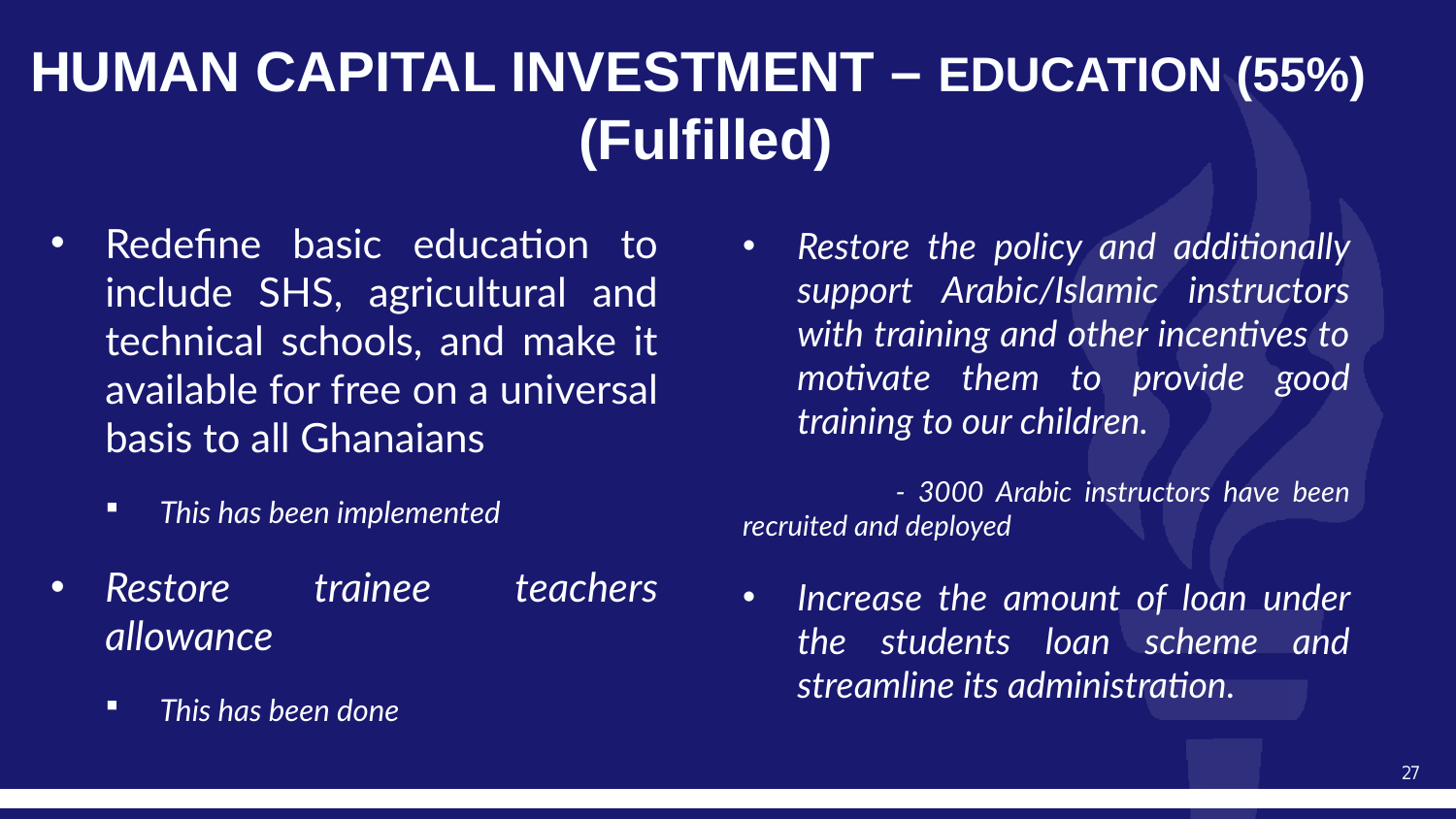

# HUMAN CAPITAL INVESTMENT – EDUCATION (55%) (Fulfilled)
Redefine basic education to include SHS, agricultural and technical schools, and make it available for free on a universal basis to all Ghanaians
This has been implemented
Restore trainee teachers allowance
This has been done

Restore the policy and additionally support Arabic/Islamic instructors with training and other incentives to motivate them to provide good training to our children.
            - 3000 Arabic instructors have been recruited and deployed
Increase the amount of loan under the students loan scheme and streamline its administration.
27